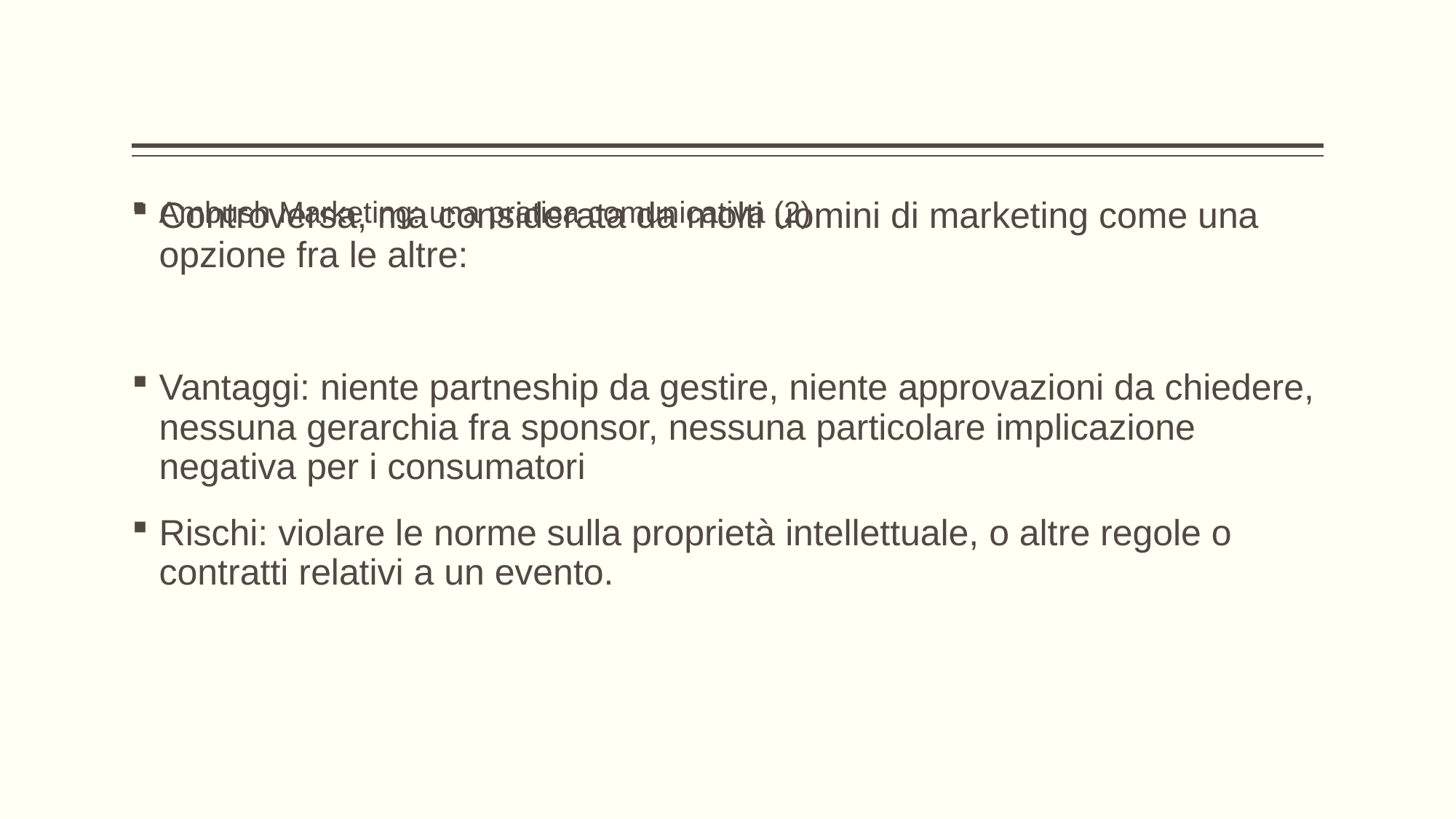

# Ambush Marketing: una pratica comunicativa (2)
Controversa, ma considerata da molti uomini di marketing come una opzione fra le altre:

Vantaggi: niente partneship da gestire, niente approvazioni da chiedere, nessuna gerarchia fra sponsor, nessuna particolare implicazione negativa per i consumatori
Rischi: violare le norme sulla proprietà intellettuale, o altre regole o contratti relativi a un evento.